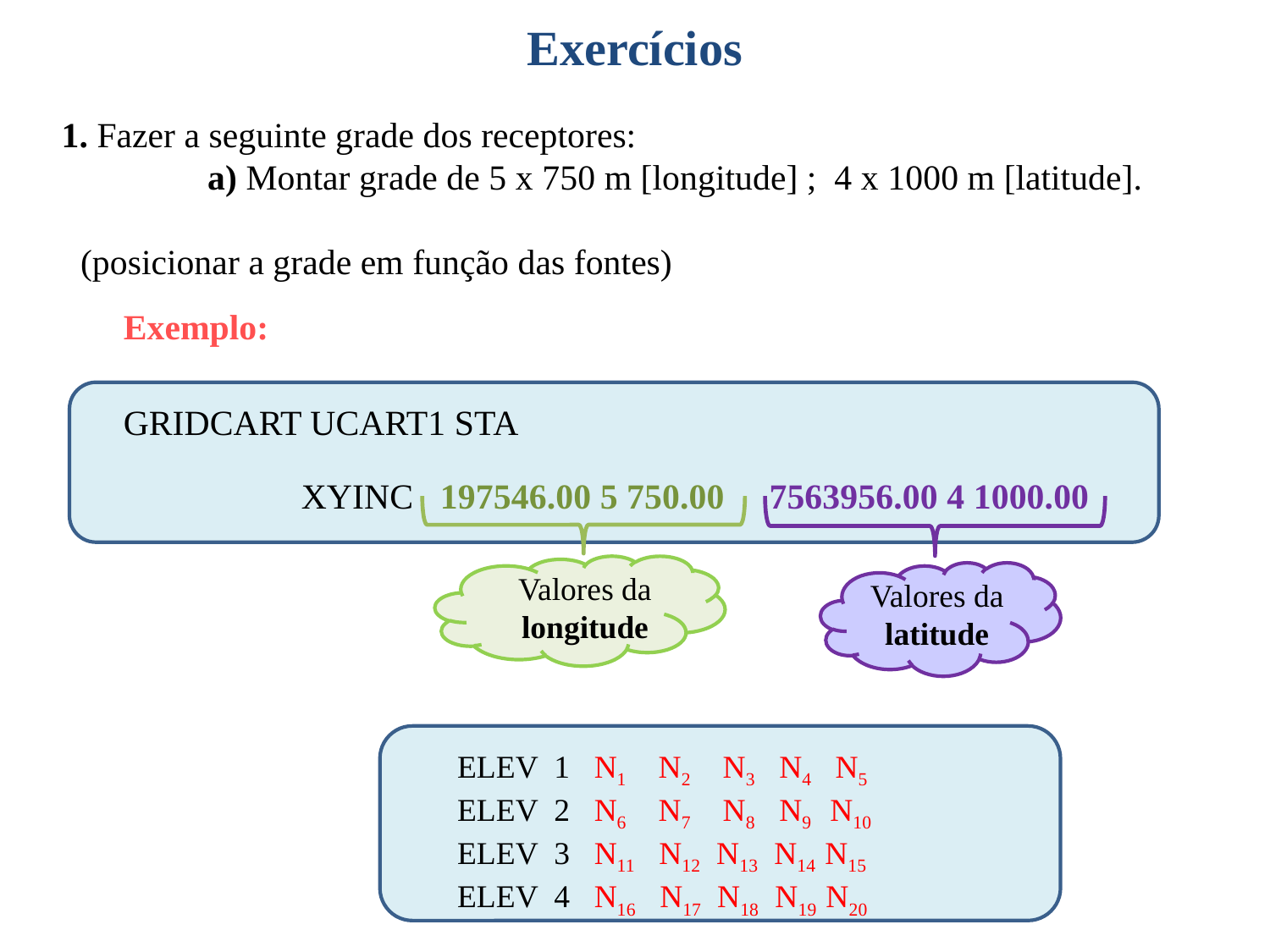

Exercícios
     1. Fazer a seguinte grade dos receptores:
	a) Montar grade de 5 x 750 m [longitude] ;  4 x 1000 m [latitude].

(posicionar a grade em função das fontes)
Exemplo:

GRIDCART UCART1 STA
                    XYINC   197546.00 5 750.00     7563956.00 4 1000.00

Valores da longitude

Valores da latitude

 ELEV  1   N1    N2    N3   N4   N5
 ELEV  2   N6    N7    N8   N9    N10
 ELEV  3   N11   N12  N13  N14  N15
 ELEV  4   N16   N17  N18  N19  N20